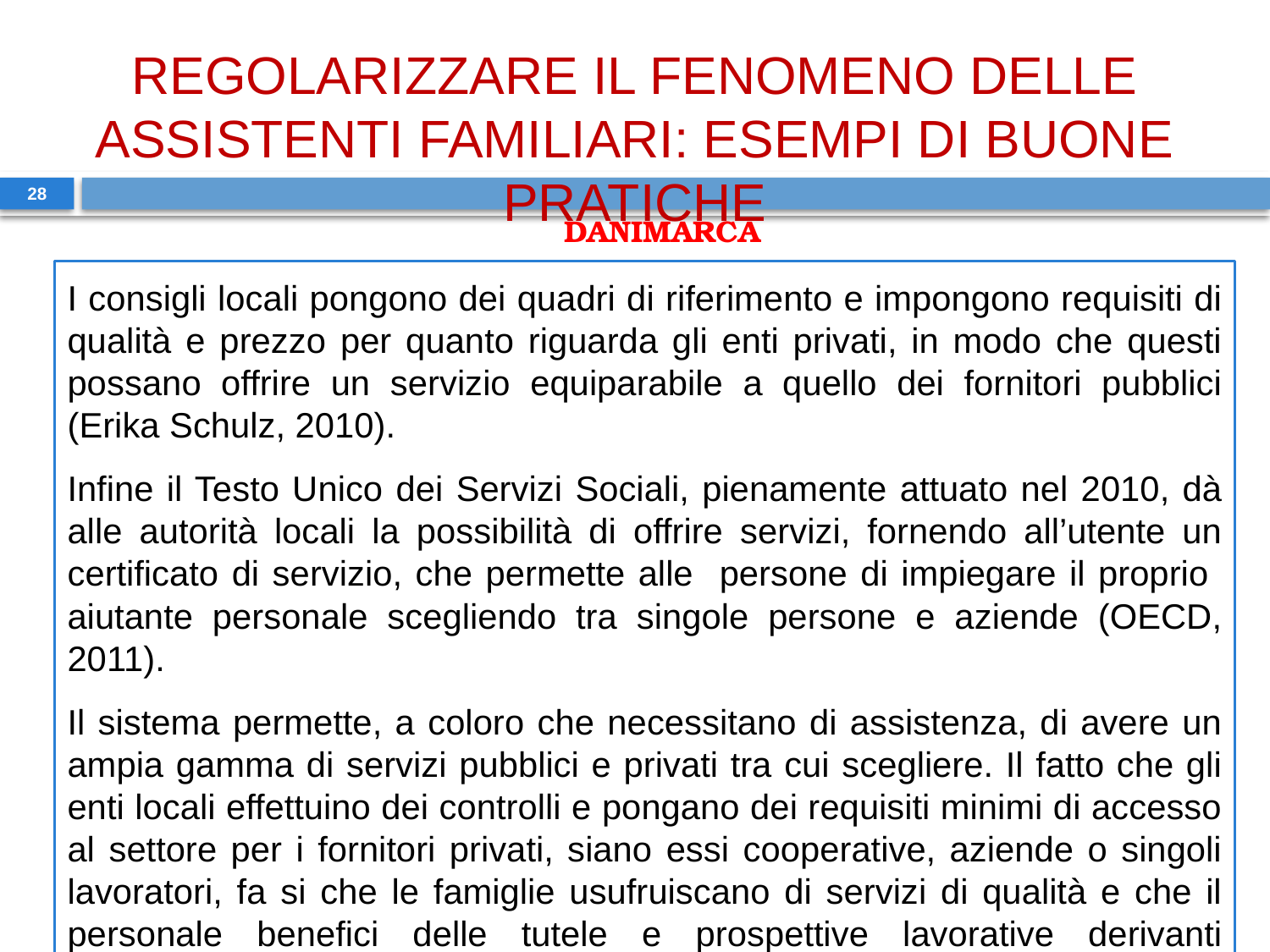

REGOLARIZZARE IL FENOMENO DELLE ASSISTENTI FAMILIARI: ESEMPI DI BUONE PRATICHE
28
DANIMARCA
I consigli locali pongono dei quadri di riferimento e impongono requisiti di qualità e prezzo per quanto riguarda gli enti privati, in modo che questi possano offrire un servizio equiparabile a quello dei fornitori pubblici (Erika Schulz, 2010).
Infine il Testo Unico dei Servizi Sociali, pienamente attuato nel 2010, dà alle autorità locali la possibilità di offrire servizi, fornendo all’utente un certificato di servizio, che permette alle  persone di impiegare il proprio  aiutante personale scegliendo tra singole persone e aziende (OECD, 2011).
Il sistema permette, a coloro che necessitano di assistenza, di avere un ampia gamma di servizi pubblici e privati tra cui scegliere. Il fatto che gli enti locali effettuino dei controlli e pongano dei requisiti minimi di accesso al settore per i fornitori privati, siano essi cooperative, aziende o singoli lavoratori, fa si che le famiglie usufruiscano di servizi di qualità e che il personale benefici delle tutele e prospettive lavorative derivanti dall’impiego nel mercato regolare del lavoro.